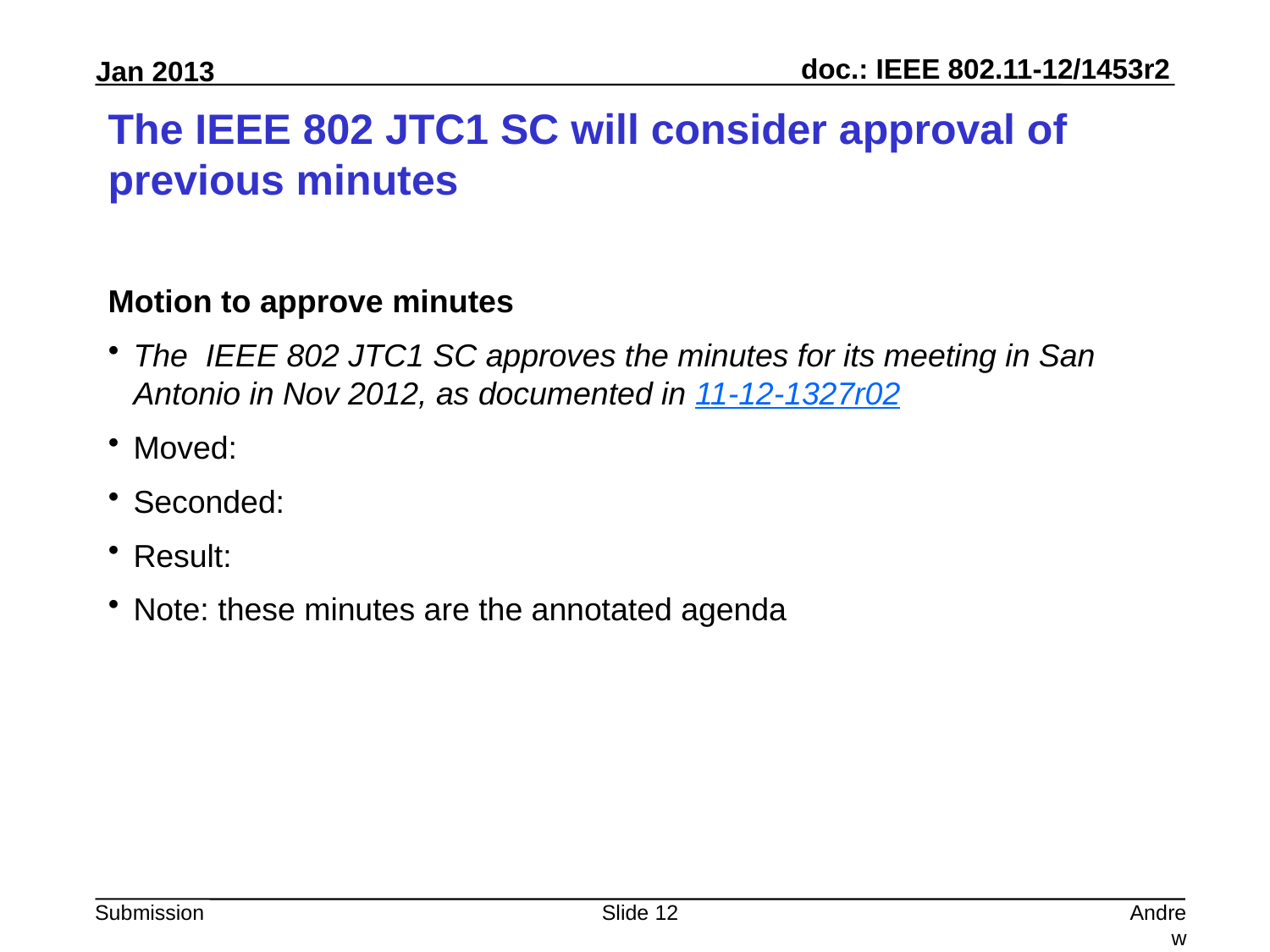

# The IEEE 802 JTC1 SC will consider approval of previous minutes
Motion to approve minutes
The  IEEE 802 JTC1 SC approves the minutes for its meeting in San Antonio in Nov 2012, as documented in 11-12-1327r02
Moved:
Seconded:
Result:
Note: these minutes are the annotated agenda
Slide 12
Andrew Myles, Cisco